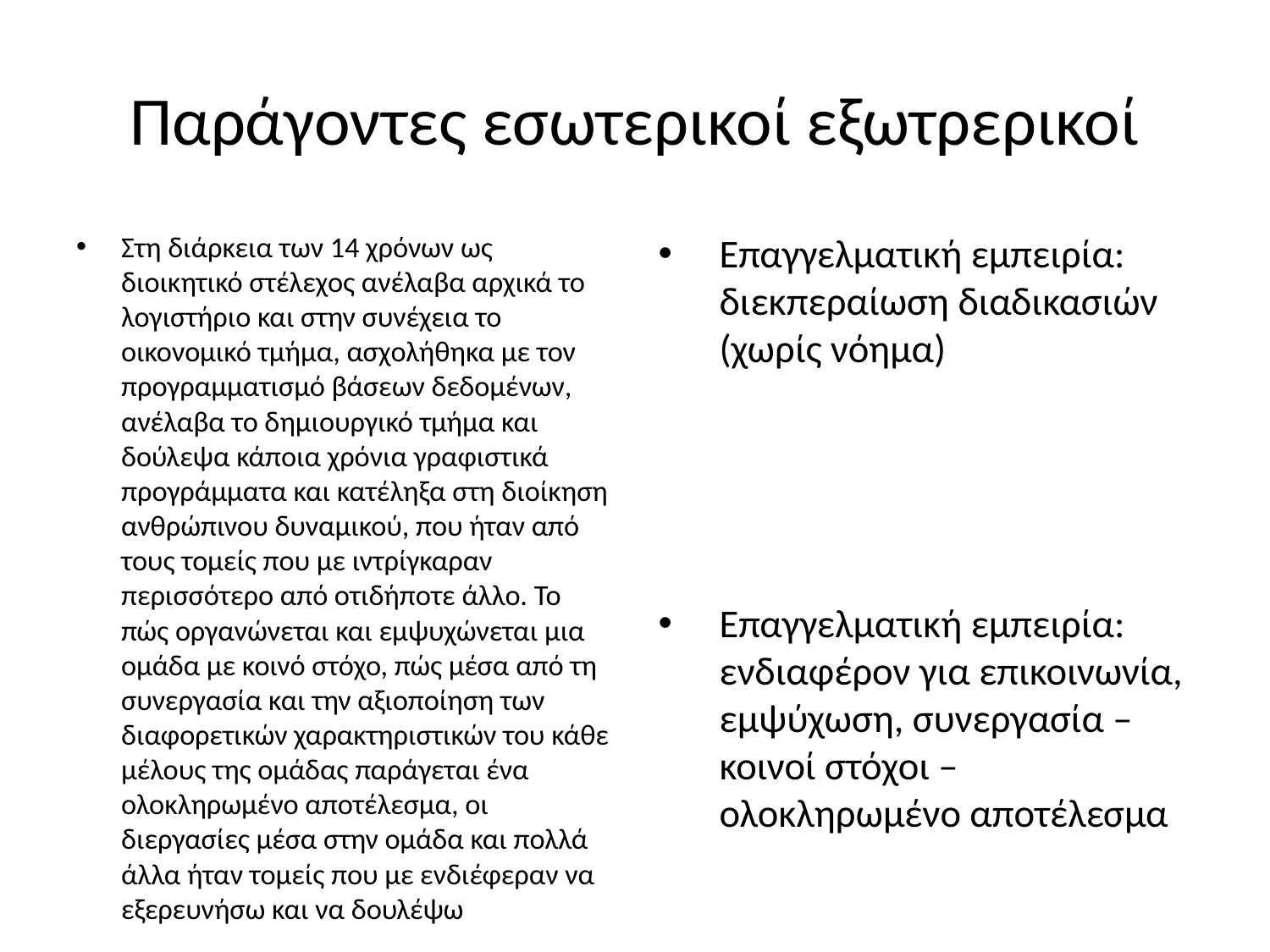

# Παράγοντες εσωτερικοί εξωτρερικοί
Στη διάρκεια των 14 χρόνων ως διοικητικό στέλεχος ανέλαβα αρχικά το λογιστήριο και στην συνέχεια το οικονομικό τμήμα, ασχολήθηκα με τον προγραμματισμό βάσεων δεδομένων, ανέλαβα το δημιουργικό τμήμα και δούλεψα κάποια χρόνια γραφιστικά προγράμματα και κατέληξα στη διοίκηση ανθρώπινου δυναμικού, που ήταν από τους τομείς που με ιντρίγκαραν περισσότερο από οτιδήποτε άλλο. Το πώς οργανώνεται και εμψυχώνεται μια ομάδα με κοινό στόχο, πώς μέσα από τη συνεργασία και την αξιοποίηση των διαφορετικών χαρακτηριστικών του κάθε μέλους της ομάδας παράγεται ένα ολοκληρωμένο αποτέλεσμα, οι διεργασίες μέσα στην ομάδα και πολλά άλλα ήταν τομείς που με ενδιέφεραν να εξερευνήσω και να δουλέψω
Επαγγελματική εμπειρία: διεκπεραίωση διαδικασιών (χωρίς νόημα)

Επαγγελματική εμπειρία: ενδιαφέρον για επικοινωνία, εμψύχωση, συνεργασία – κοινοί στόχοι – ολοκληρωμένο αποτέλεσμα